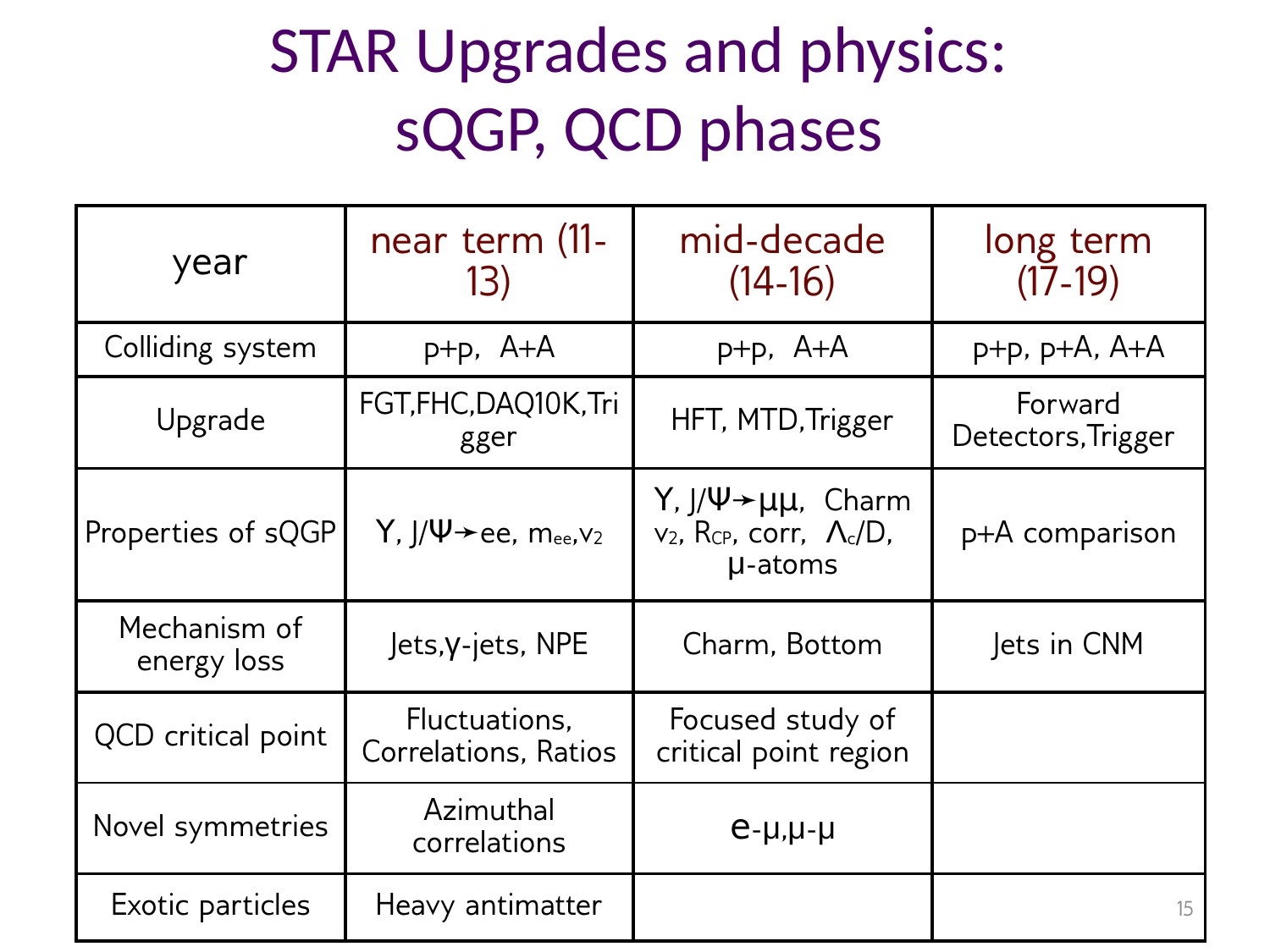

# STAR Upgrades and physics: sQGP, QCD phases
| year | near term (11-13) | mid-decade (14-16) | long term (17-19) |
| --- | --- | --- | --- |
| Colliding system | p+p, A+A | p+p, A+A | p+p, p+A, A+A |
| Upgrade | FGT,FHC,DAQ10K,Trigger | HFT, MTD,Trigger | Forward Detectors,Trigger |
| Properties of sQGP | Υ, J/Ψ➛ee, mee,v2 | Υ, J/Ψ➛μμ, Charm v2, RCP, corr, Λc/D, μ-atoms | p+A comparison |
| Mechanism of energy loss | Jets,γ-jets, NPE | Charm, Bottom | Jets in CNM |
| QCD critical point | Fluctuations, Correlations, Ratios | Focused study of critical point region |  |
| Novel symmetries | Azimuthal correlations | e-μ,μ-μ |  |
| Exotic particles | Heavy antimatter |  |  |
15